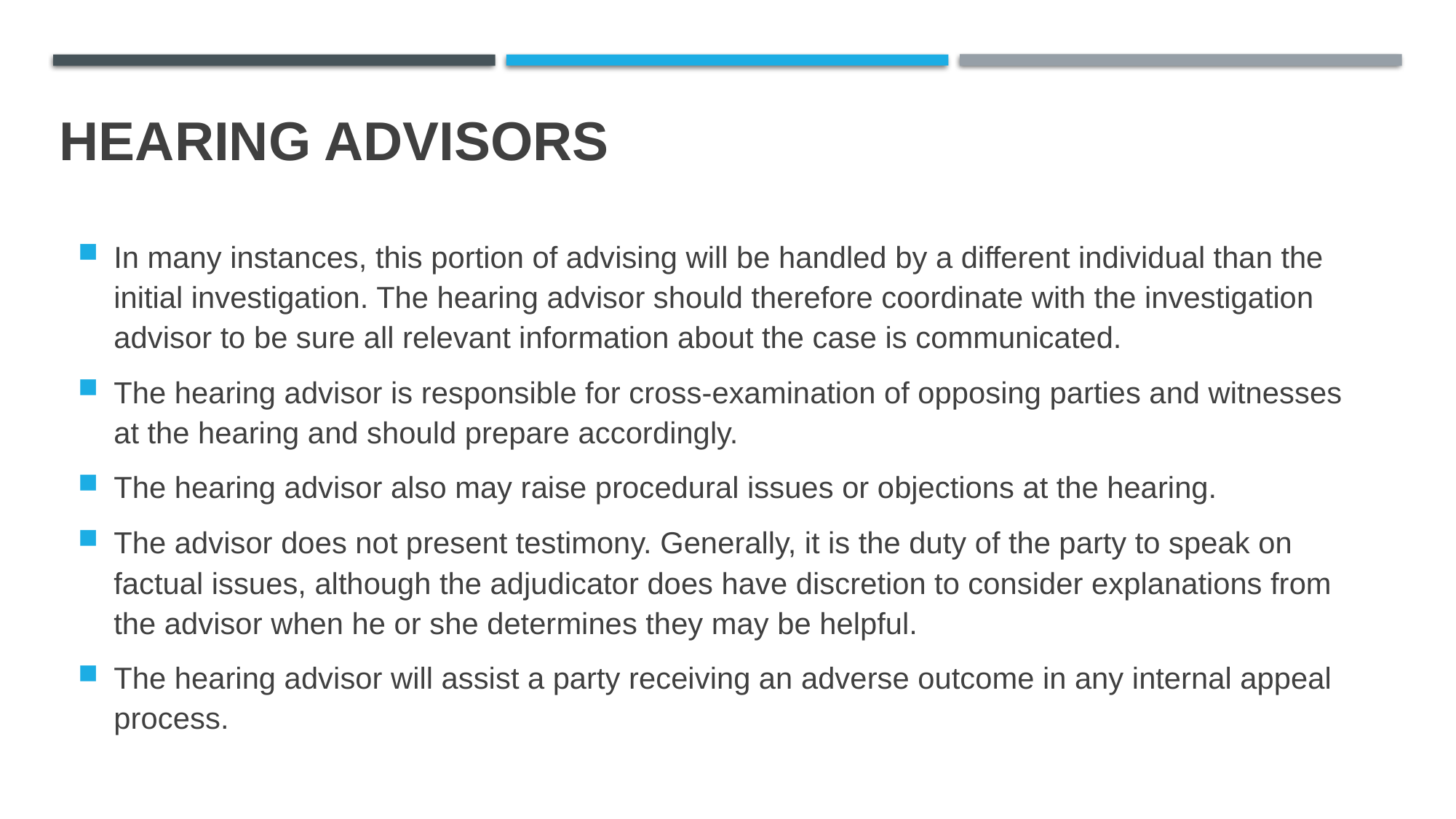

# HEARING ADVISORS
In many instances, this portion of advising will be handled by a different individual than the initial investigation. The hearing advisor should therefore coordinate with the investigation advisor to be sure all relevant information about the case is communicated.
The hearing advisor is responsible for cross-examination of opposing parties and witnesses at the hearing and should prepare accordingly.
The hearing advisor also may raise procedural issues or objections at the hearing.
The advisor does not present testimony. Generally, it is the duty of the party to speak on factual issues, although the adjudicator does have discretion to consider explanations from the advisor when he or she determines they may be helpful.
The hearing advisor will assist a party receiving an adverse outcome in any internal appeal process.